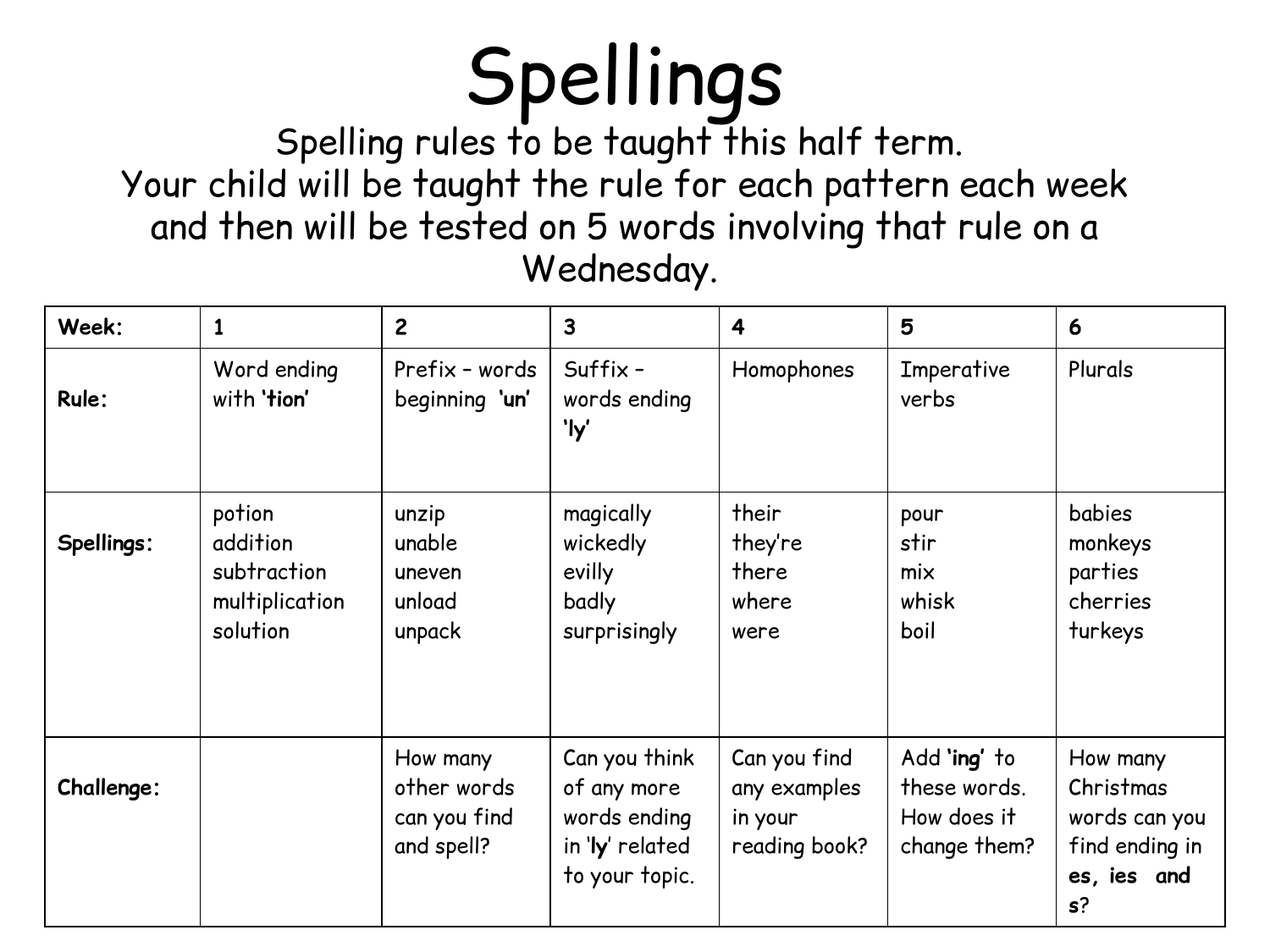

# Spellings Spelling rules to be taught this half term. Your child will be taught the rule for each pattern each week and then will be tested on 5 words involving that rule on a Wednesday.
| Week: | 1 | 2 | 3 | 4 | 5 | 6 |
| --- | --- | --- | --- | --- | --- | --- |
| Rule: | Word ending with ‘tion’ | Prefix – words beginning ‘un’ | Suffix – words ending ‘ly’ | Homophones | Imperative verbs | Plurals |
| Spellings: | potion addition subtraction multiplication solution | unzip unable uneven unload unpack | magically wickedly evilly badly surprisingly | their they’re there where were | pour stir mix whisk boil | babies monkeys parties cherries turkeys |
| Challenge: |  | How many other words can you find and spell? | Can you think of any more words ending in ‘ly’ related to your topic. | Can you find any examples in your reading book? | Add ‘ing’ to these words. How does it change them? | How many Christmas words can you find ending in es, ies and s? |